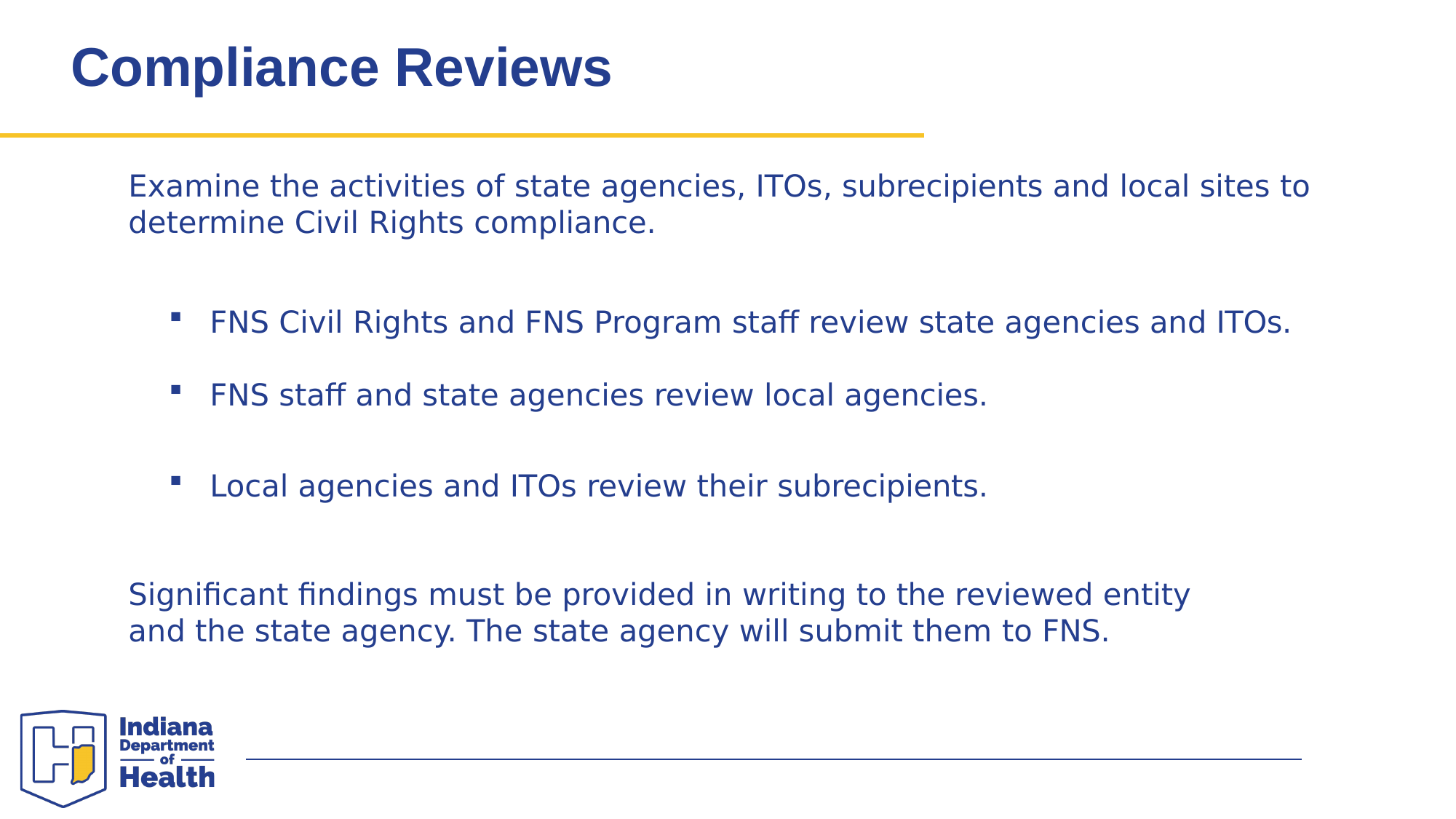

# Compliance Reviews
United States Department of Agriculture
Examine the activities of state agencies, ITOs, subrecipients and local sites to determine Civil Rights compliance.

FNS Civil Rights and FNS Program staff review state agencies and ITOs.
FNS staff and state agencies review local agencies.

Local agencies and ITOs review their subrecipients.

Significant findings must be provided in writing to the reviewed entity and the state agency. The state agency will submit them to FNS.
38